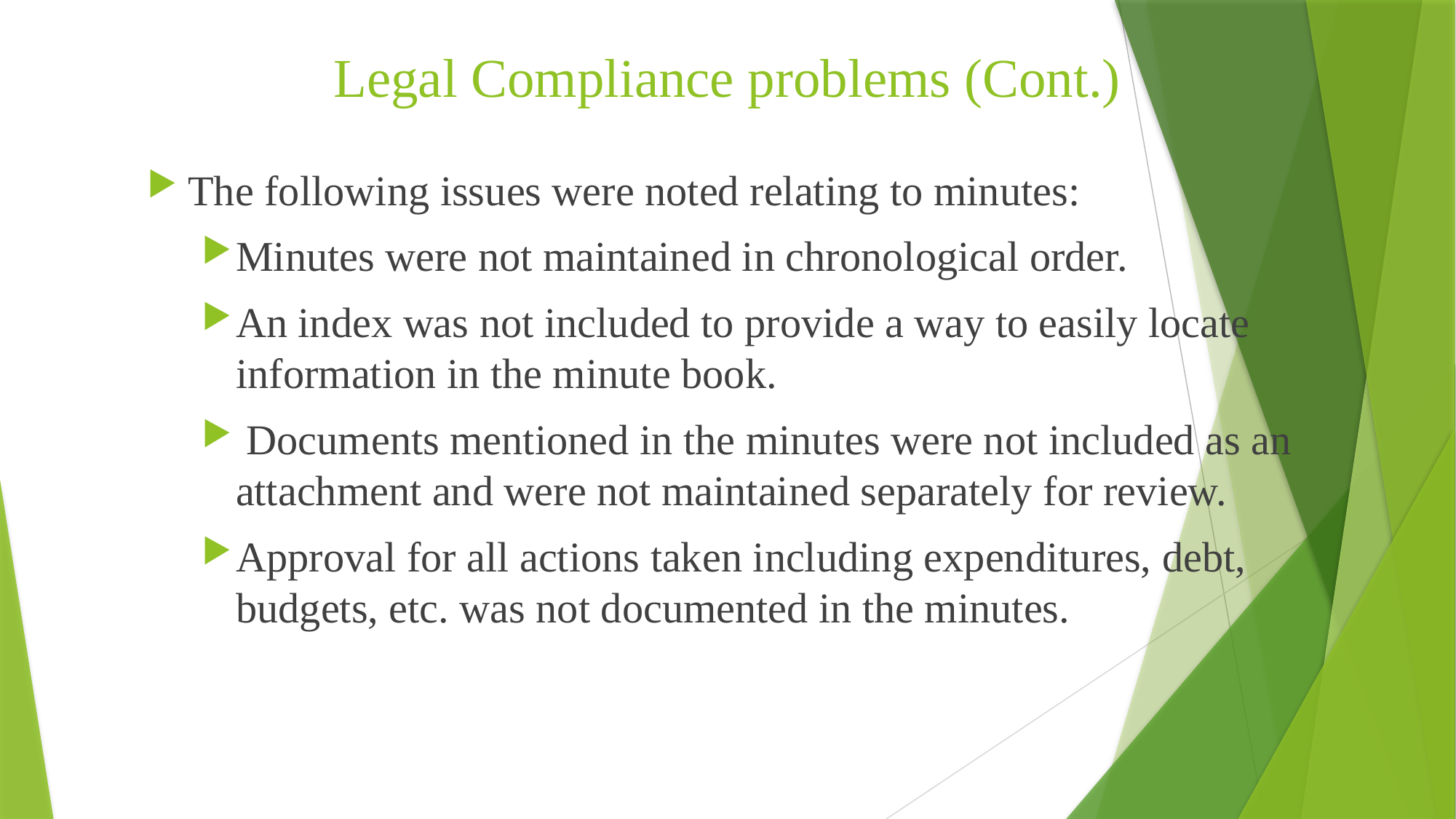

# Legal Compliance problems (Cont.)
The following issues were noted relating to minutes:
Minutes were not maintained in chronological order.
An index was not included to provide a way to easily locate information in the minute book.
 Documents mentioned in the minutes were not included as an attachment and were not maintained separately for review.
Approval for all actions taken including expenditures, debt, budgets, etc. was not documented in the minutes.